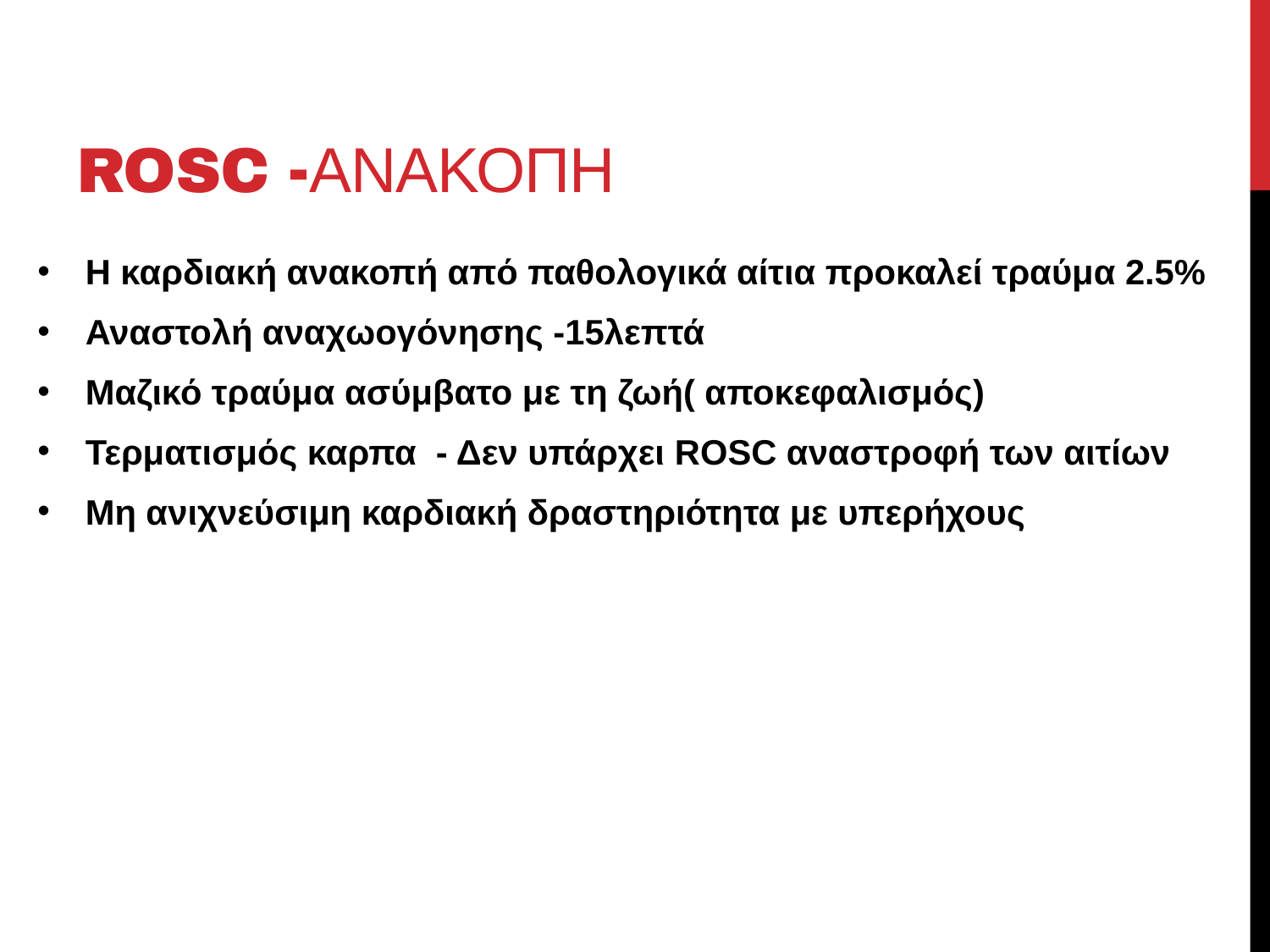

# ROSC -ΑΝΑΚΟΠΗ
Η καρδιακή ανακοπή από παθολογικά αίτια προκαλεί τραύμα 2.5%
Αναστολή αναχωογόνησης -15λεπτά
Μαζικό τραύμα ασύμβατο με τη ζωή( αποκεφαλισμός)
Τερματισμός καρπα  - Δεν υπάρχει ROSC αναστροφή των αιτίων
Μη ανιχνεύσιμη καρδιακή δραστηριότητα με υπερήχους